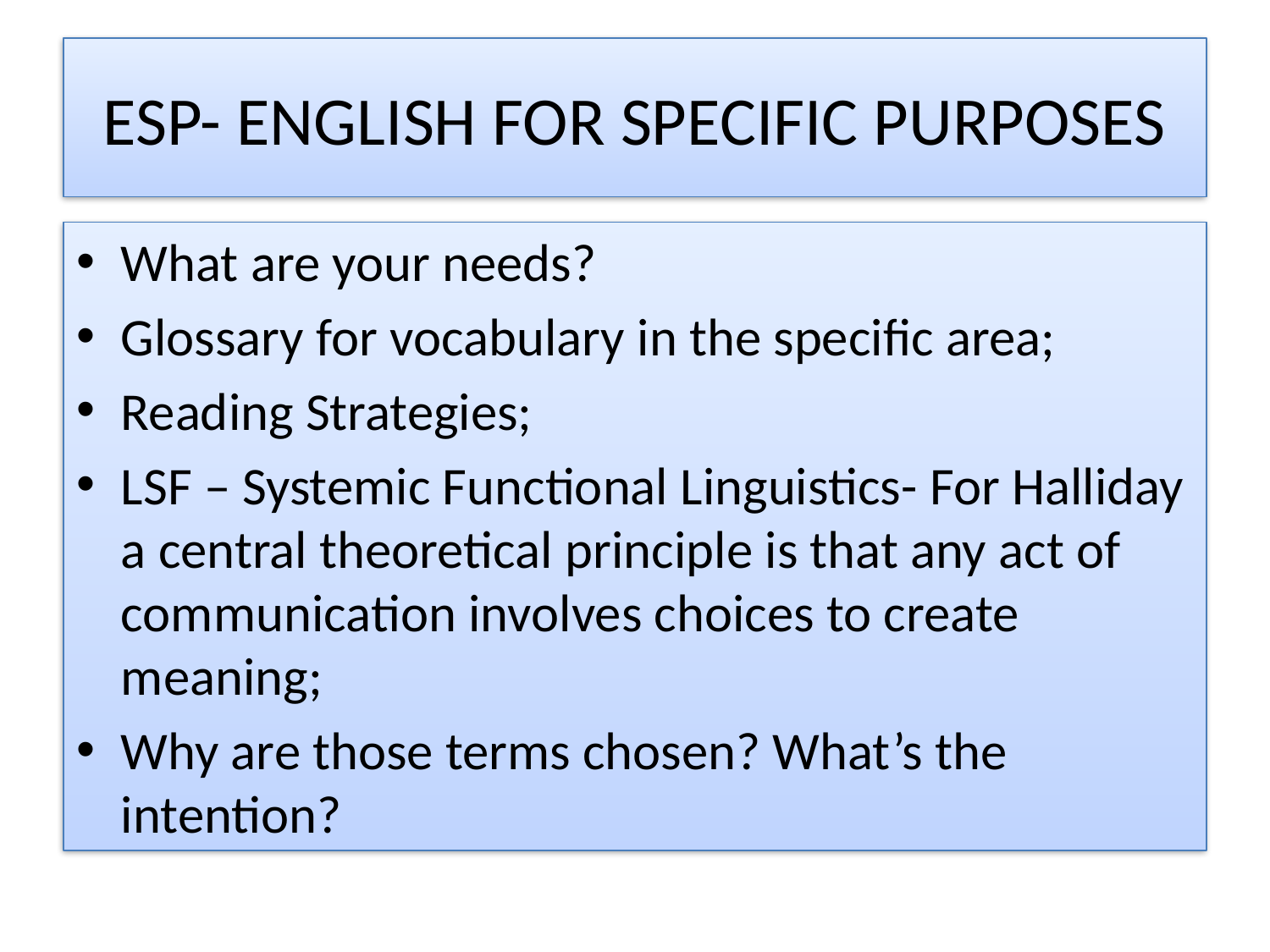

# ESP- ENGLISH FOR SPECIFIC PURPOSES
What are your needs?
Glossary for vocabulary in the specific area;
Reading Strategies;
LSF – Systemic Functional Linguistics- For Halliday a central theoretical principle is that any act of communication involves choices to create meaning;
Why are those terms chosen? What’s the intention?